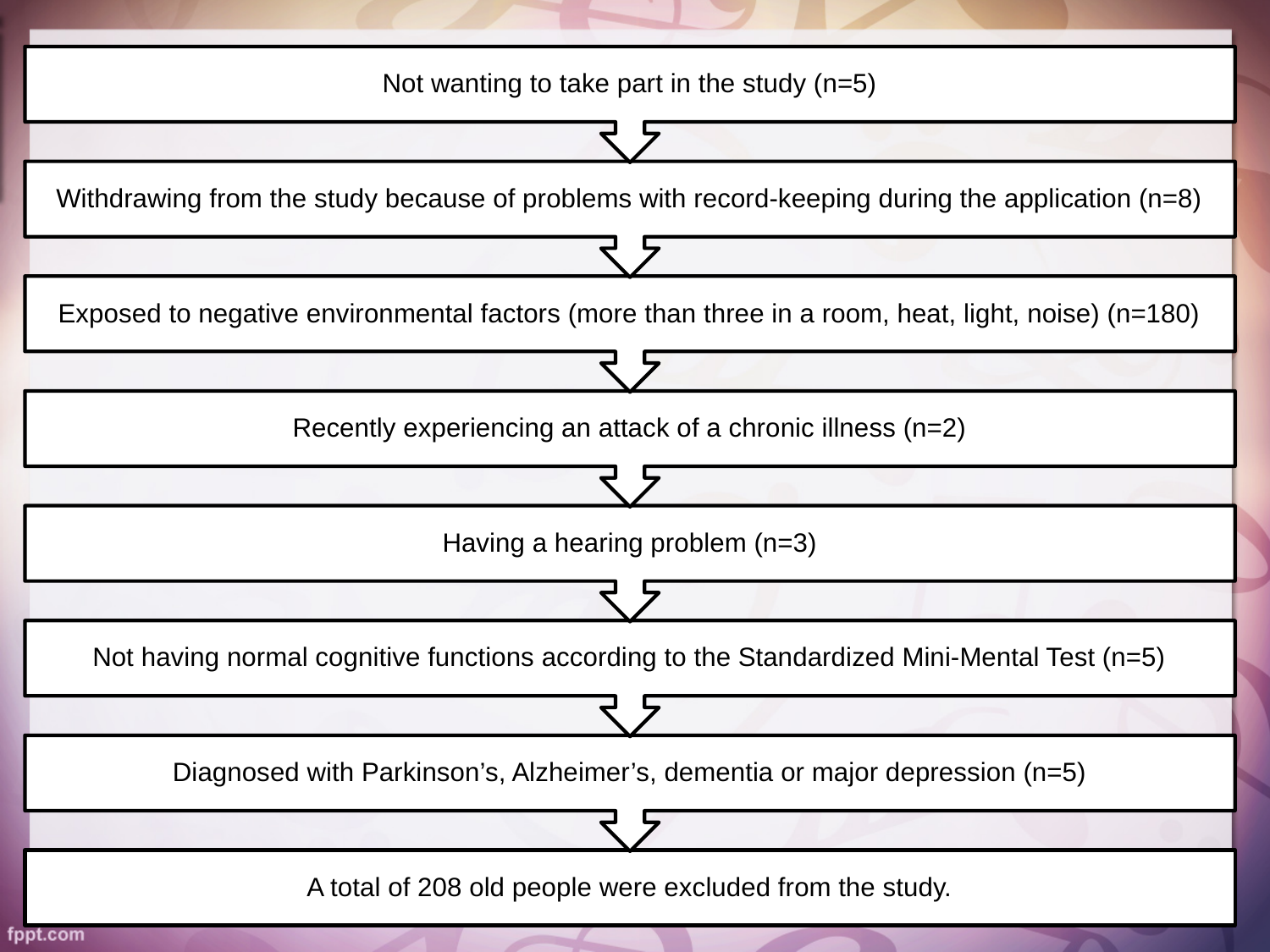

#
A total of 208 old people were excluded from the study.
Diagnosed with Parkinson’s, Alzheimer’s, dementia or major depression (n=5)
Not having normal cognitive functions according to the Standardized Mini-Mental Test (n=5)
Having a hearing problem (n=3)
Recently experiencing an attack of a chronic illness (n=2)
Exposed to negative environmental factors (more than three in a room, heat, light, noise) (n=180)
Withdrawing from the study because of problems with record-keeping during the application (n=8)
Not wanting to take part in the study (n=5)